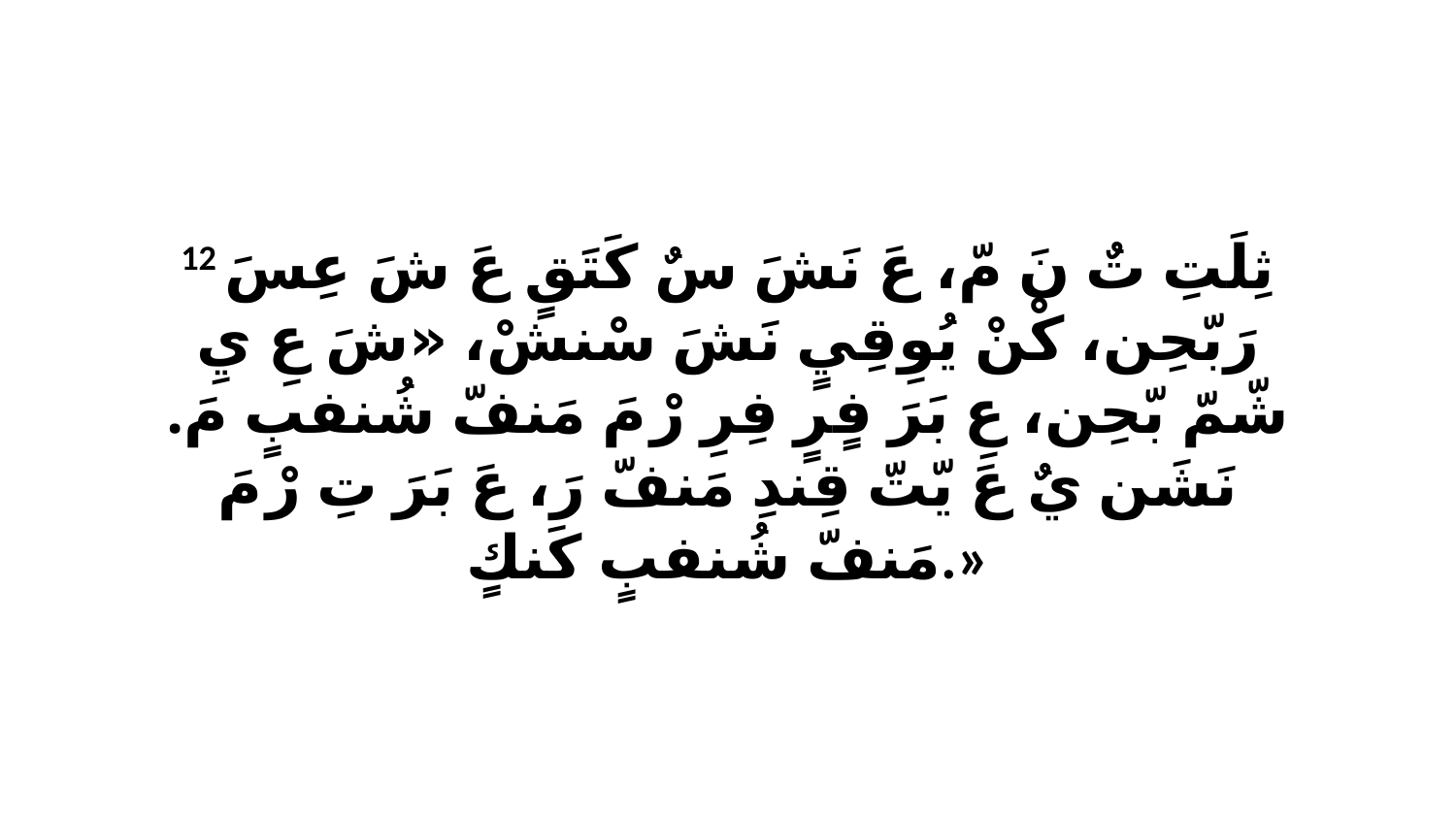

12 ثِلَتِ تٌ نَ مّ، عَ نَشَ سٌ كَتَقٍ عَ شَ عِسَ رَبّحِن، كْنْ يُوِقِيٍ نَشَ سْنشْ، «شَ عِ يِ شّمّ بّحِن، عِ بَرَ فٍرٍ فِرِ رْ مَ مَنفّ شُنفبٍ مَ. نَشَن يٌ عَ يّتّ قِندِ مَنفّ رَ، عَ بَرَ تِ رْ مَ مَنفّ شُنفبٍ كَنكٍ.»